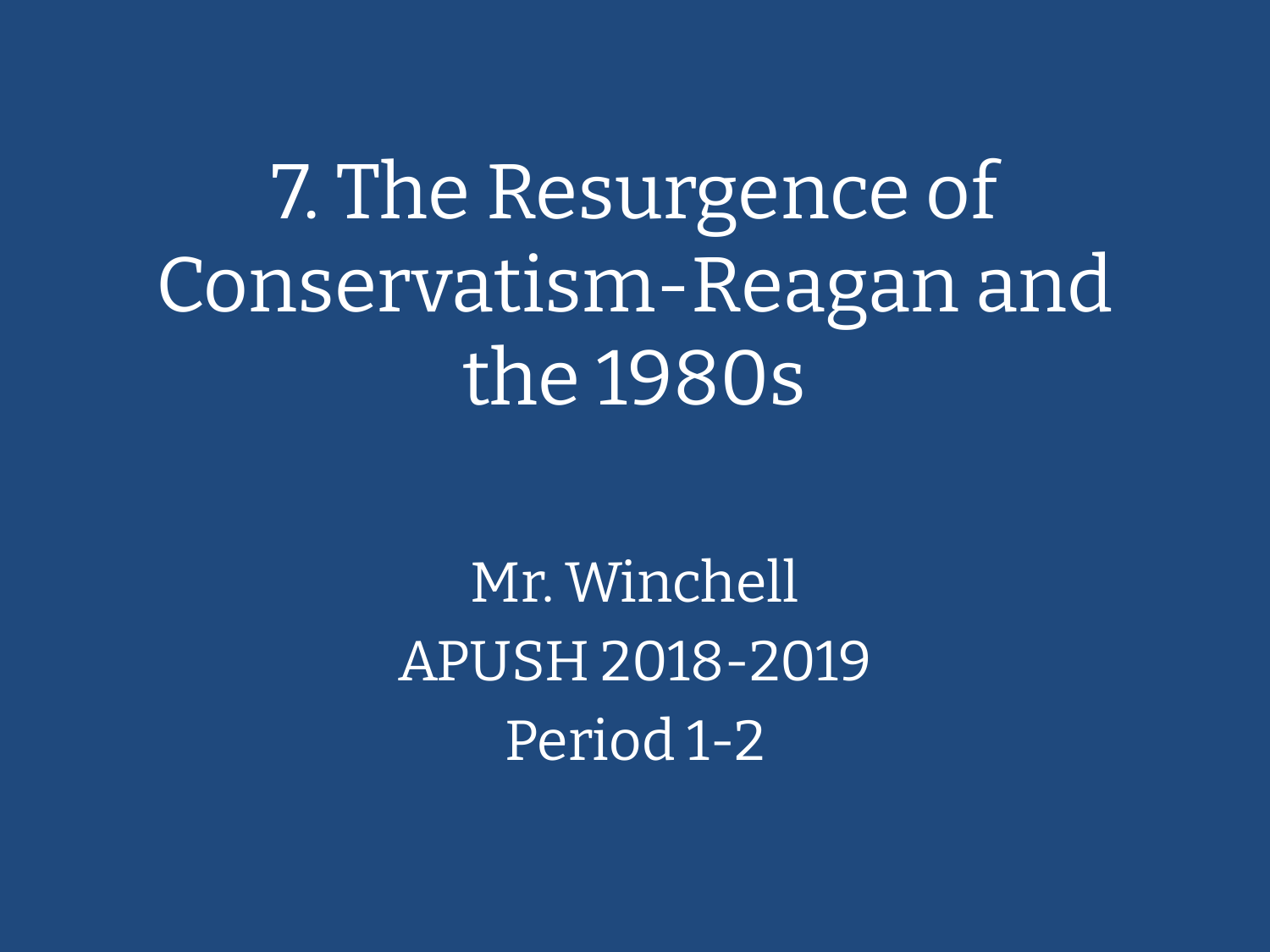

# 7. The Resurgence of Conservatism-Reagan and the 1980s
Mr. Winchell
APUSH 2018-2019
Period 1-2